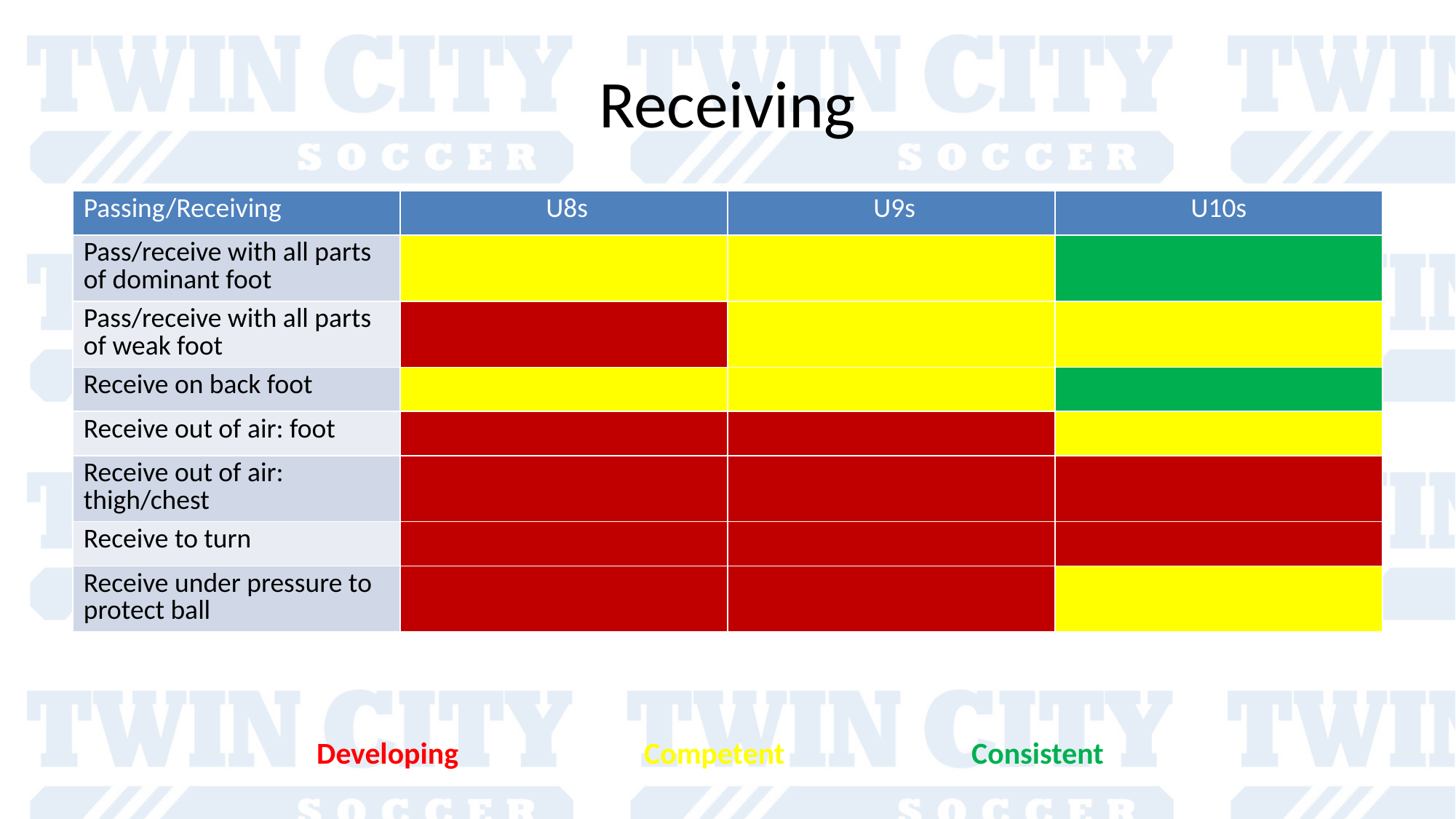

# Receiving
| Passing/Receiving | U8s | U9s | U10s |
| --- | --- | --- | --- |
| Pass/receive with all parts of dominant foot |  |  |  |
| Pass/receive with all parts of weak foot |  |  |  |
| Receive on back foot |  |  |  |
| Receive out of air: foot |  |  |  |
| Receive out of air: thigh/chest |  |  |  |
| Receive to turn |  |  |  |
| Receive under pressure to protect ball |  |  |  |
Developing		Competent		Consistent